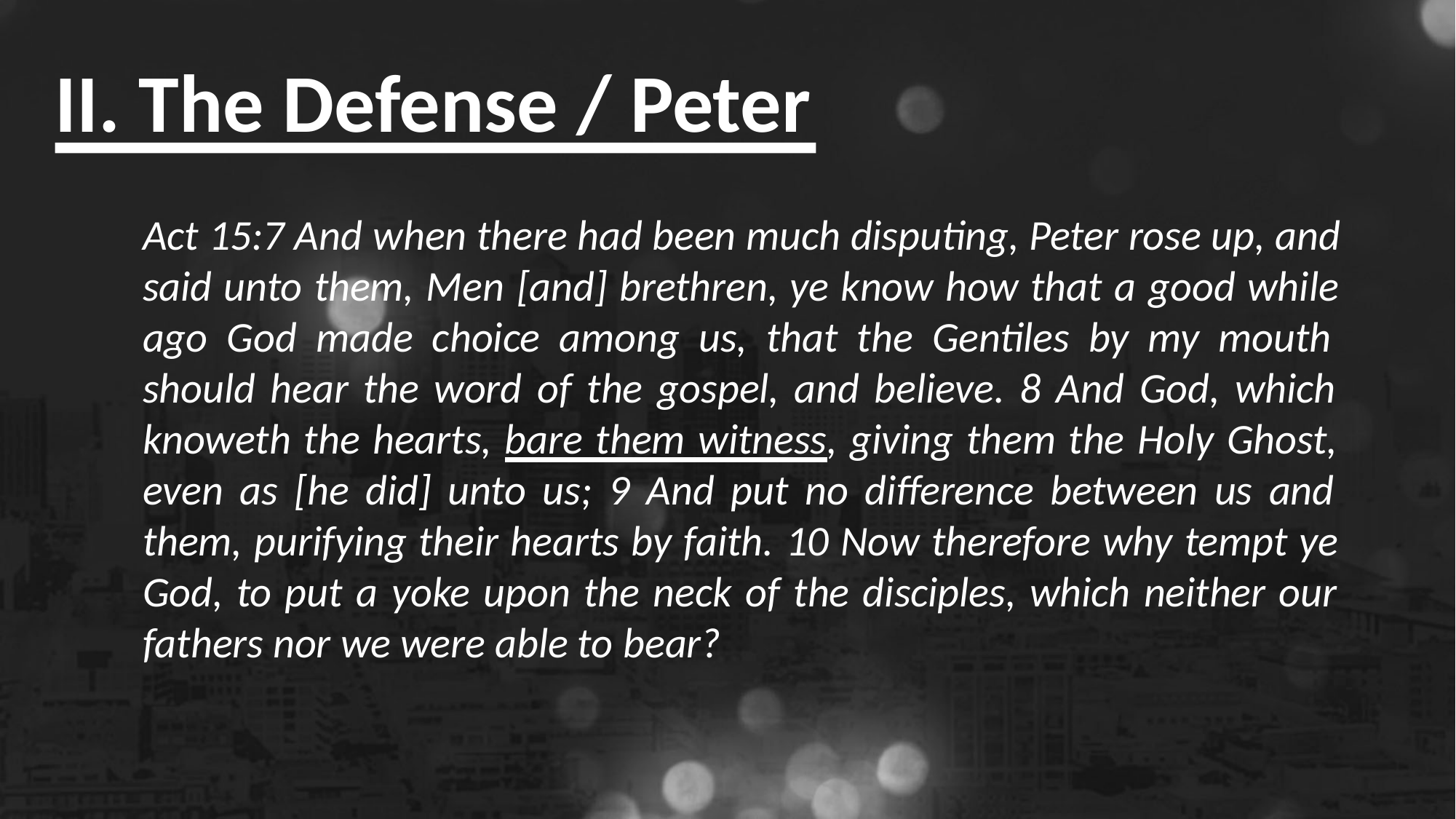

# II. The Defense / Peter

Act 15:7 And when there had been much disputing, Peter rose up, and  said unto them, Men [and] brethren, ye know how that a good while  ago God made choice among us, that the Gentiles by my mouth  should hear the word of the gospel, and believe. 8 And God, which  knoweth the hearts, bare them witness, giving them the Holy Ghost,  even as [he did] unto us; 9 And put no difference between us and  them, purifying their hearts by faith. 10 Now therefore why tempt ye  God, to put a yoke upon the neck of the disciples, which neither our  fathers nor we were able to bear?